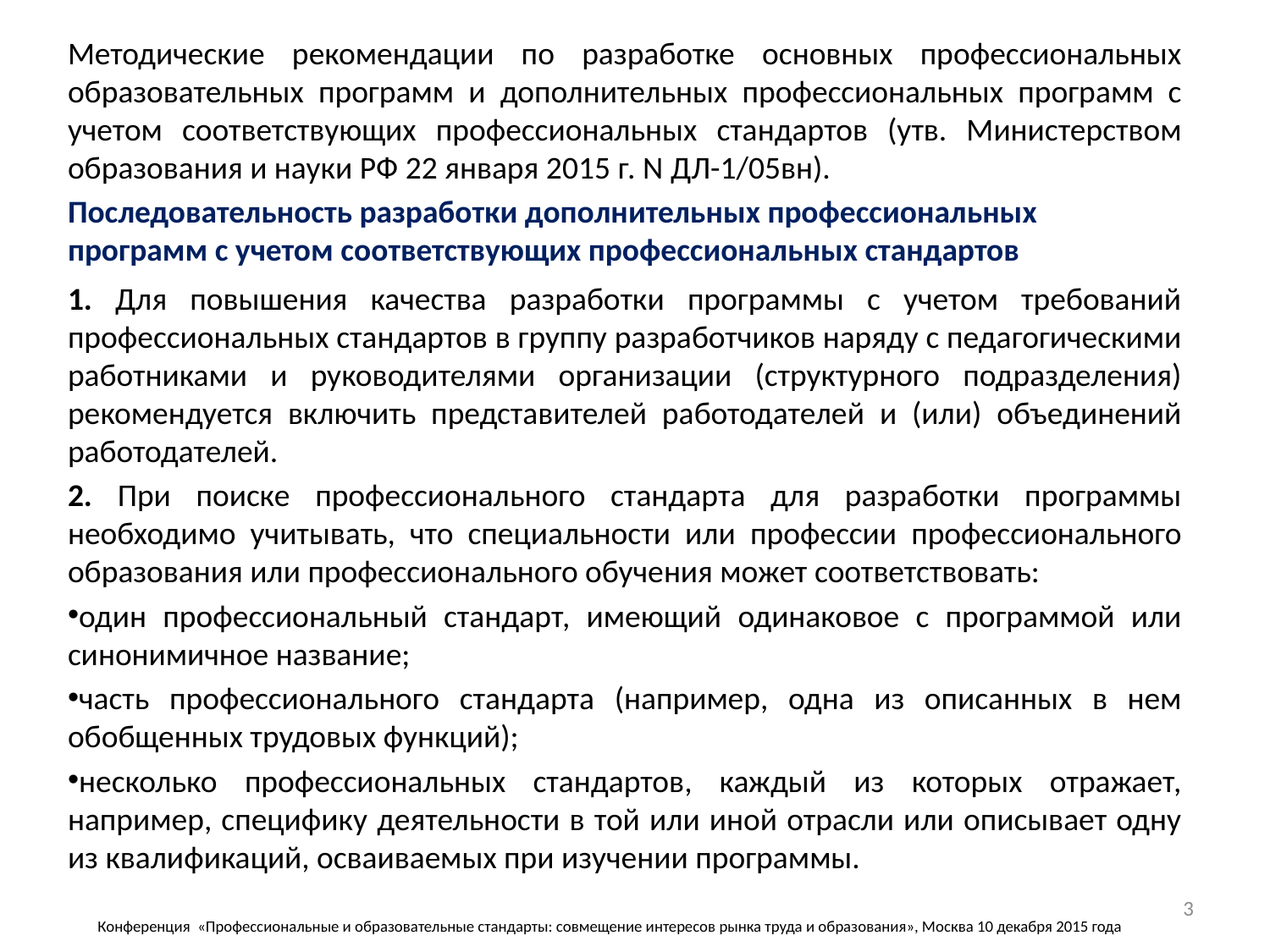

Методические рекомендации по разработке основных профессиональных образовательных программ и дополнительных профессиональных программ с учетом соответствующих профессиональных стандартов (утв. Министерством образования и науки РФ 22 января 2015 г. N ДЛ-1/05вн).
Последовательность разработки дополнительных профессиональных программ с учетом соответствующих профессиональных стандартов
1. Для повышения качества разработки программы с учетом требований профессиональных стандартов в группу разработчиков наряду с педагогическими работниками и руководителями организации (структурного подразделения) рекомендуется включить представителей работодателей и (или) объединений работодателей.
2. При поиске профессионального стандарта для разработки программы необходимо учитывать, что специальности или профессии профессионального образования или профессионального обучения может соответствовать:
один профессиональный стандарт, имеющий одинаковое с программой или синонимичное название;
часть профессионального стандарта (например, одна из описанных в нем обобщенных трудовых функций);
несколько профессиональных стандартов, каждый из которых отражает, например, специфику деятельности в той или иной отрасли или описывает одну из квалификаций, осваиваемых при изучении программы.

3
# Конференция  «Профессиональные и образовательные стандарты: совмещение интересов рынка труда и образования», Москва 10 декабря 2015 года